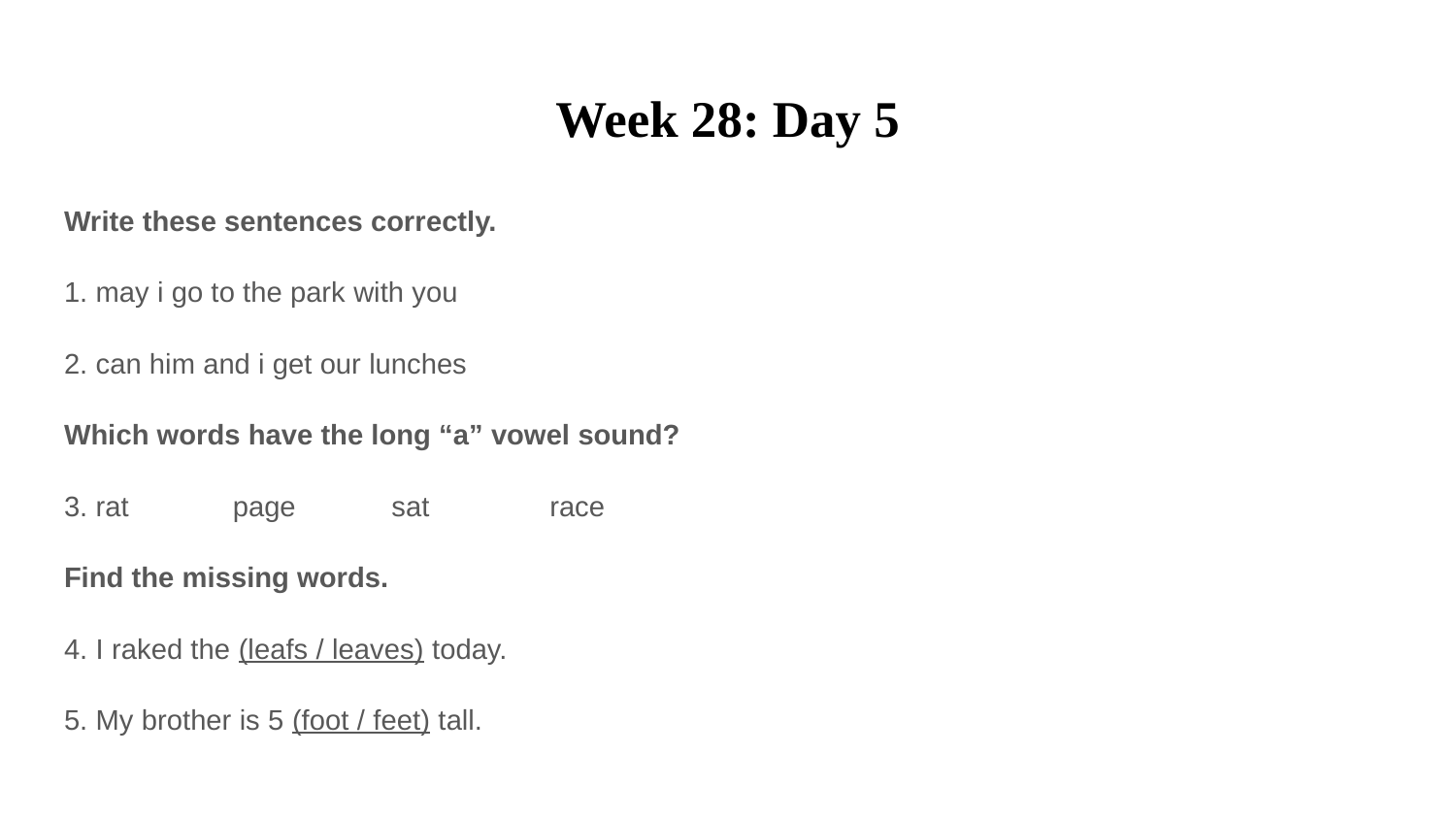

# Week 28: Day 5
Write these sentences correctly.
1. may i go to the park with you
2. can him and i get our lunches
Which words have the long “a” vowel sound?
3. rat             page            sat               race
Find the missing words.
4. I raked the (leafs / leaves) today.
5. My brother is 5 (foot / feet) tall.